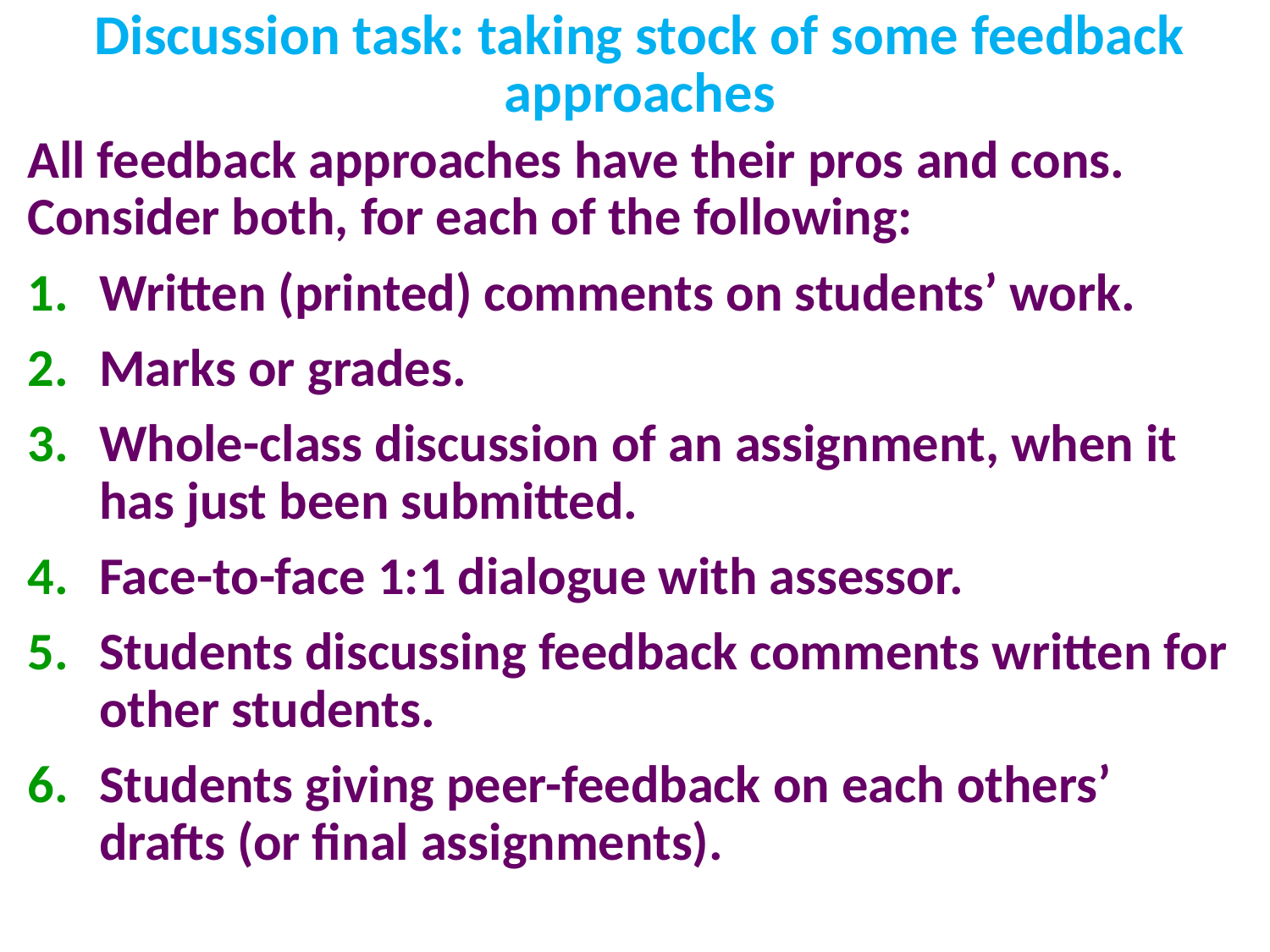

# Discussion task: taking stock of some feedback approaches
All feedback approaches have their pros and cons. Consider both, for each of the following:
Written (printed) comments on students’ work.
Marks or grades.
Whole-class discussion of an assignment, when it has just been submitted.
Face-to-face 1:1 dialogue with assessor.
Students discussing feedback comments written for other students.
Students giving peer-feedback on each others’ drafts (or final assignments).